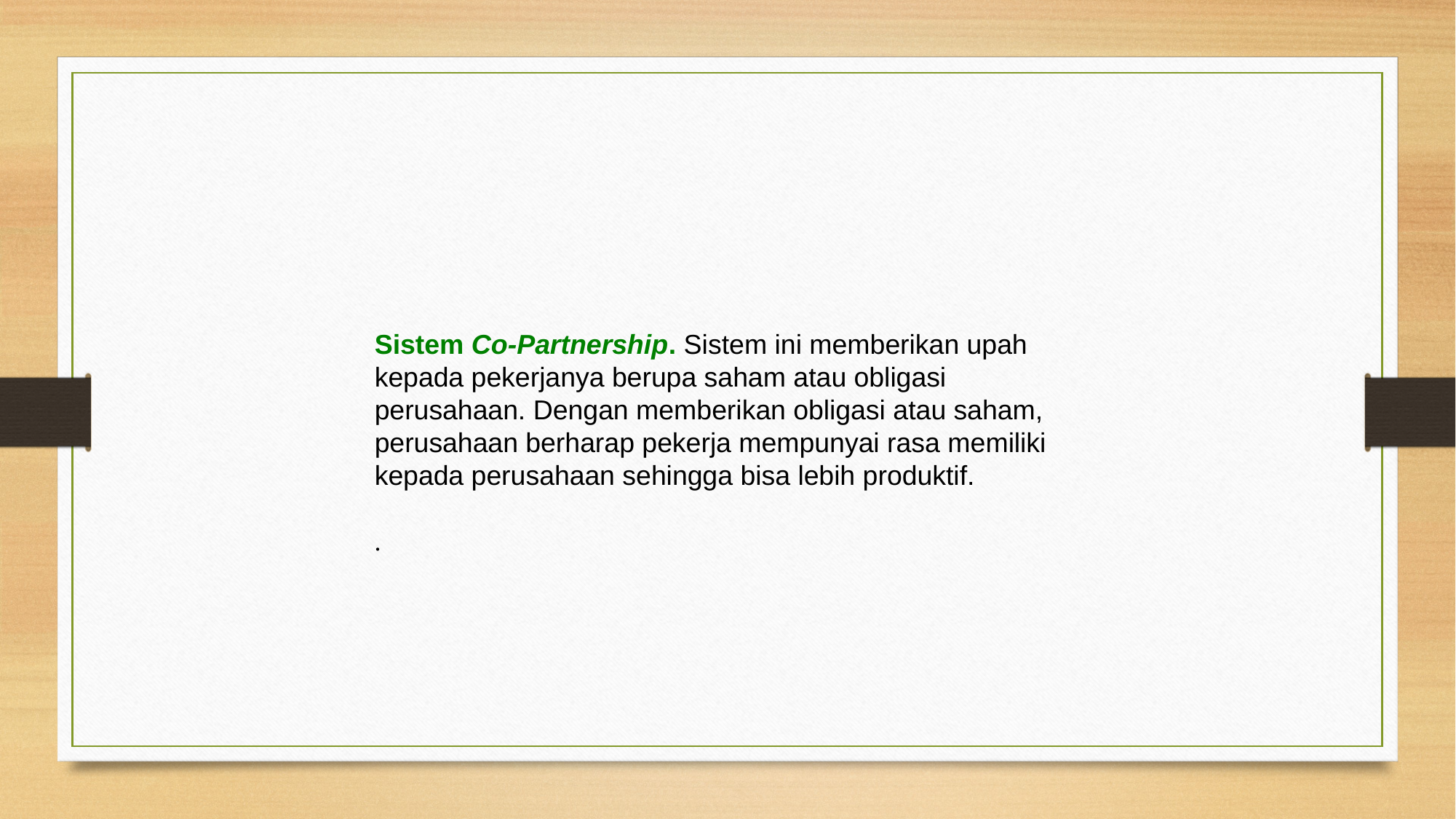

Sistem Co-Partnership. Sistem ini memberikan upah kepada pekerjanya berupa saham atau obligasi perusahaan. Dengan memberikan obligasi atau saham, perusahaan berharap pekerja mempunyai rasa memiliki kepada perusahaan sehingga bisa lebih produktif.

.